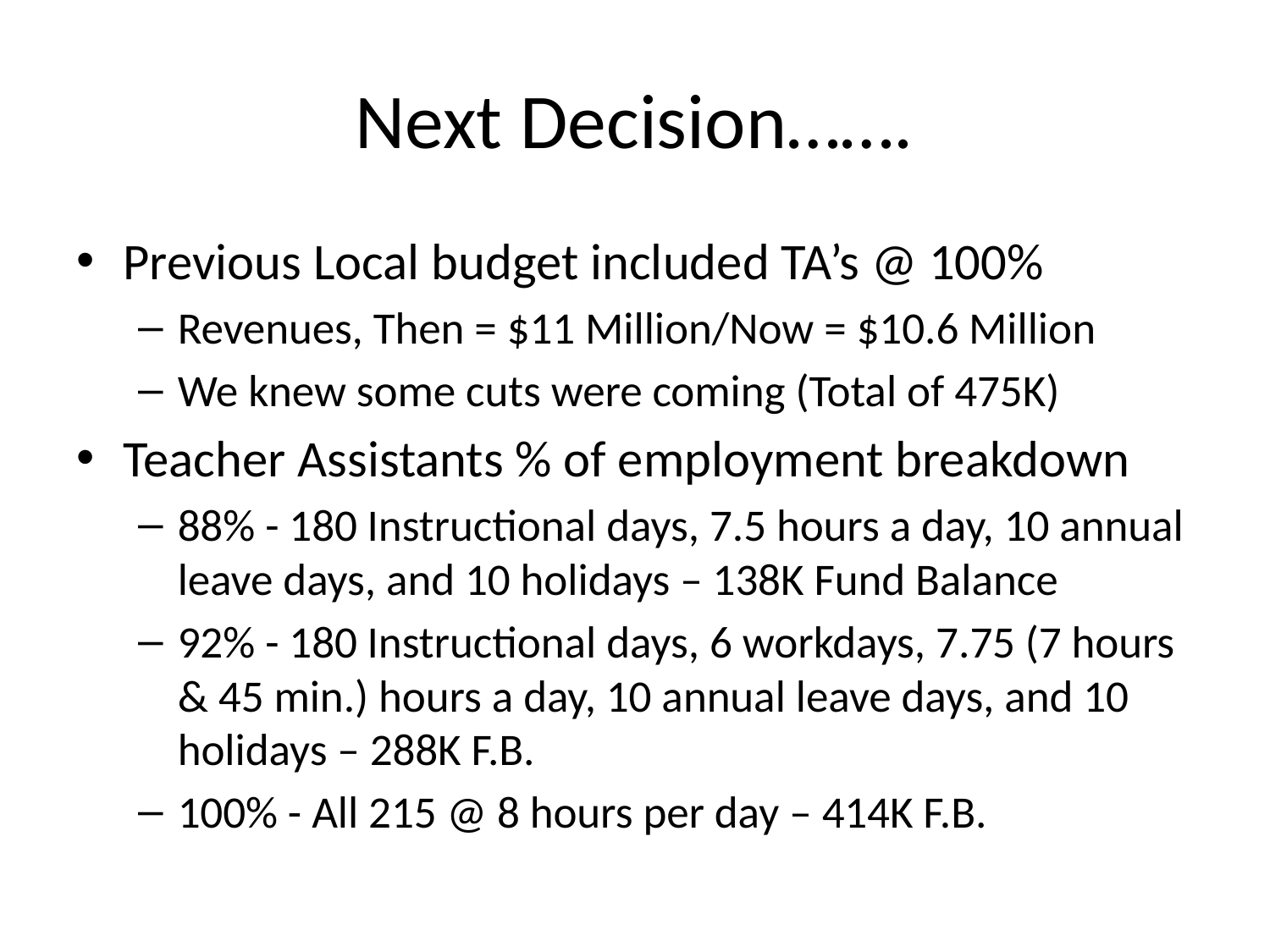

# Next Decision…….
Previous Local budget included TA’s @ 100%
Revenues, Then = $11 Million/Now = $10.6 Million
We knew some cuts were coming (Total of 475K)
Teacher Assistants % of employment breakdown
88% - 180 Instructional days, 7.5 hours a day, 10 annual leave days, and 10 holidays – 138K Fund Balance
92% - 180 Instructional days, 6 workdays, 7.75 (7 hours & 45 min.) hours a day, 10 annual leave days, and 10 holidays – 288K F.B.
100% - All 215 @ 8 hours per day – 414K F.B.